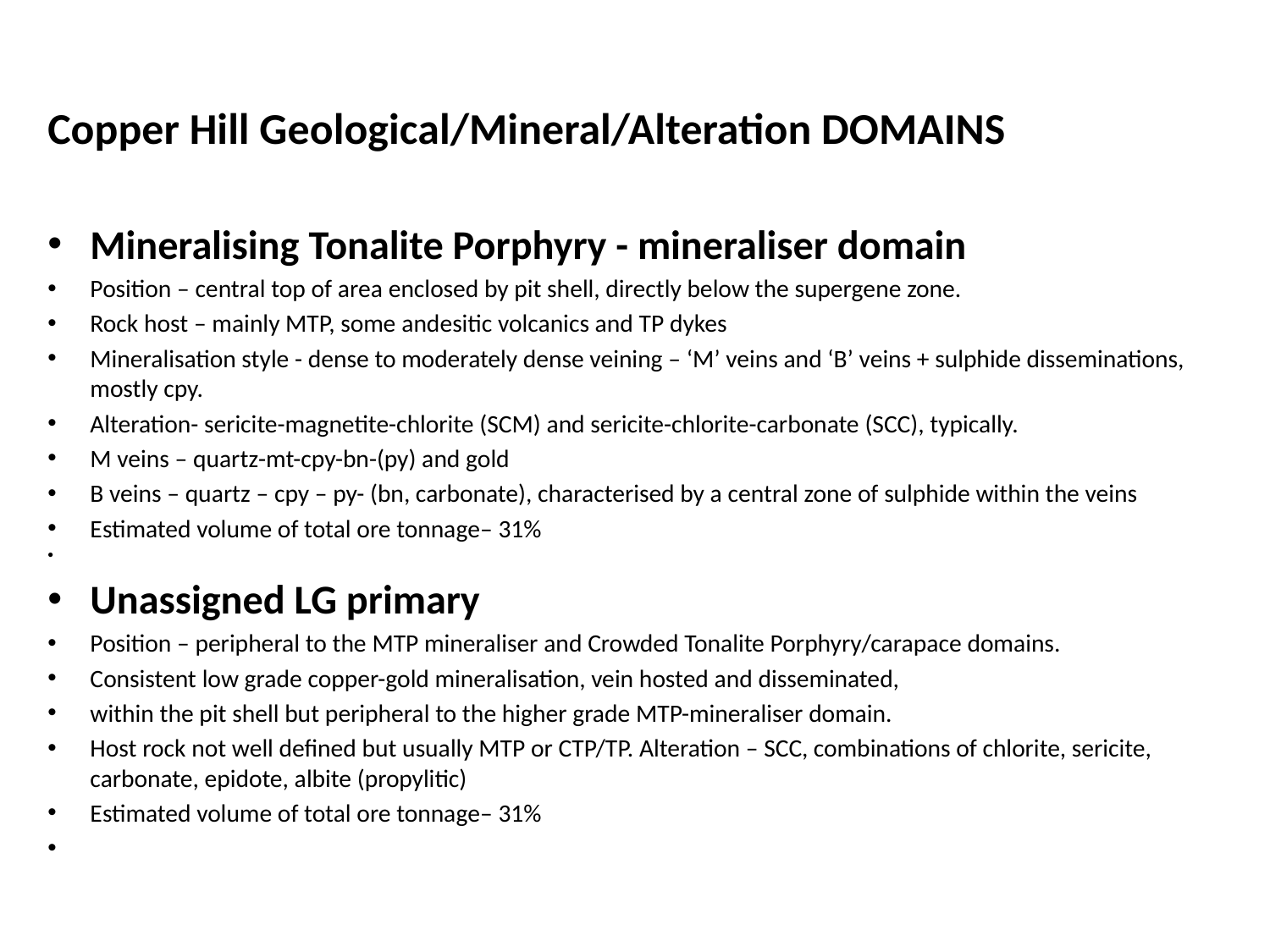

Copper Hill Geological/Mineral/Alteration DOMAINS

Mineralising Tonalite Porphyry - mineraliser domain
Position – central top of area enclosed by pit shell, directly below the supergene zone.
Rock host – mainly MTP, some andesitic volcanics and TP dykes
Mineralisation style - dense to moderately dense veining – ‘M’ veins and ‘B’ veins + sulphide disseminations, mostly cpy.
Alteration- sericite-magnetite-chlorite (SCM) and sericite-chlorite-carbonate (SCC), typically.
M veins – quartz-mt-cpy-bn-(py) and gold
B veins – quartz – cpy – py- (bn, carbonate), characterised by a central zone of sulphide within the veins
Estimated volume of total ore tonnage– 31%

Unassigned LG primary
Position – peripheral to the MTP mineraliser and Crowded Tonalite Porphyry/carapace domains.
Consistent low grade copper-gold mineralisation, vein hosted and disseminated,
within the pit shell but peripheral to the higher grade MTP-mineraliser domain.
Host rock not well defined but usually MTP or CTP/TP. Alteration – SCC, combinations of chlorite, sericite, carbonate, epidote, albite (propylitic)
Estimated volume of total ore tonnage– 31%